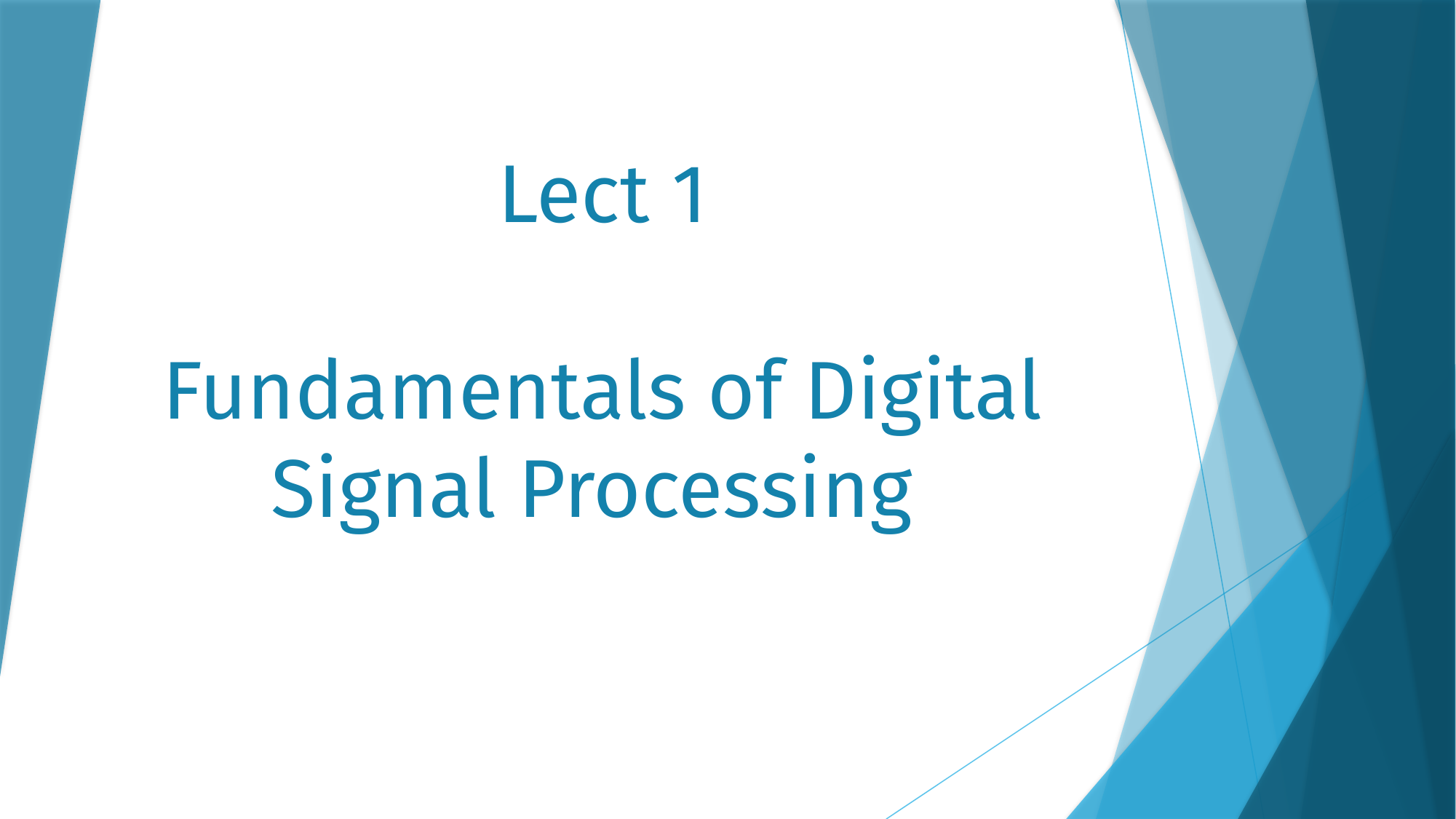

# Lect 1 Fundamentals of Digital Signal Processing